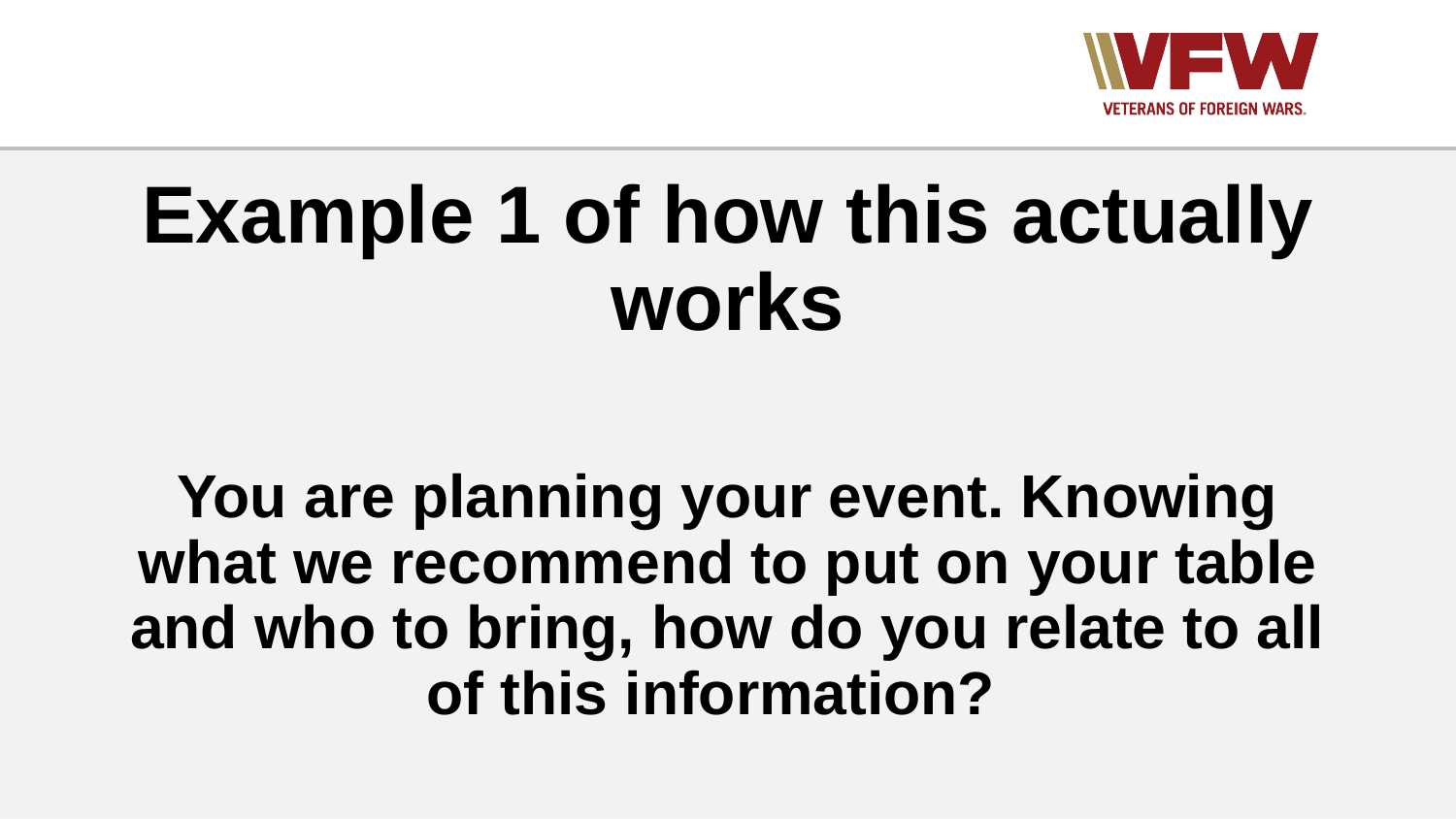

#
Example 1 of how this actually works

You are planning your event. Knowing what we recommend to put on your table and who to bring, how do you relate to all of this information?